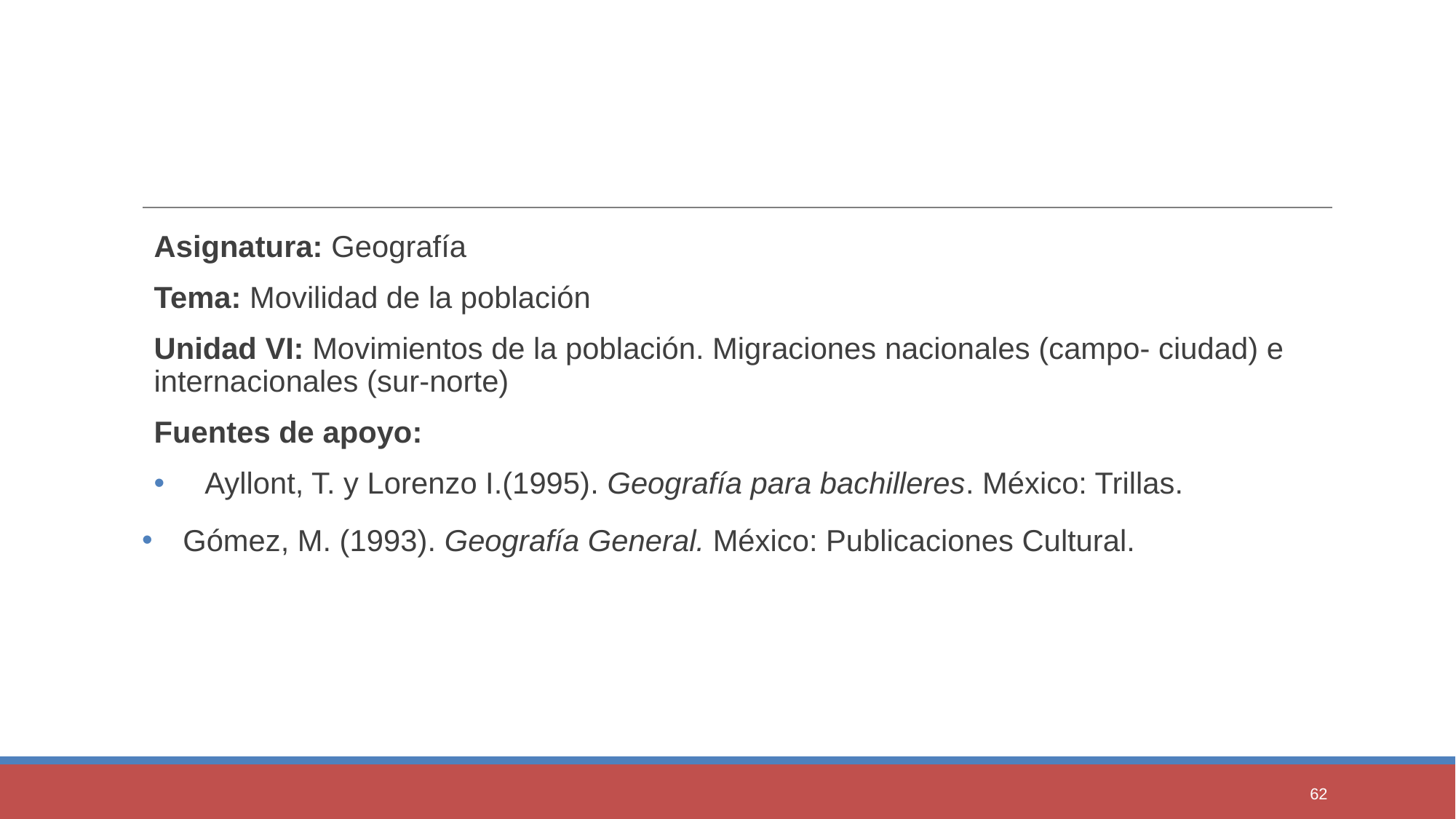

Asignatura: Geografía
Tema: Movilidad de la población
Unidad VI: Movimientos de la población. Migraciones nacionales (campo- ciudad) e internacionales (sur-norte)
Fuentes de apoyo:
 Ayllont, T. y Lorenzo I.(1995). Geografía para bachilleres. México: Trillas.
Gómez, M. (1993). Geografía General. México: Publicaciones Cultural.

62